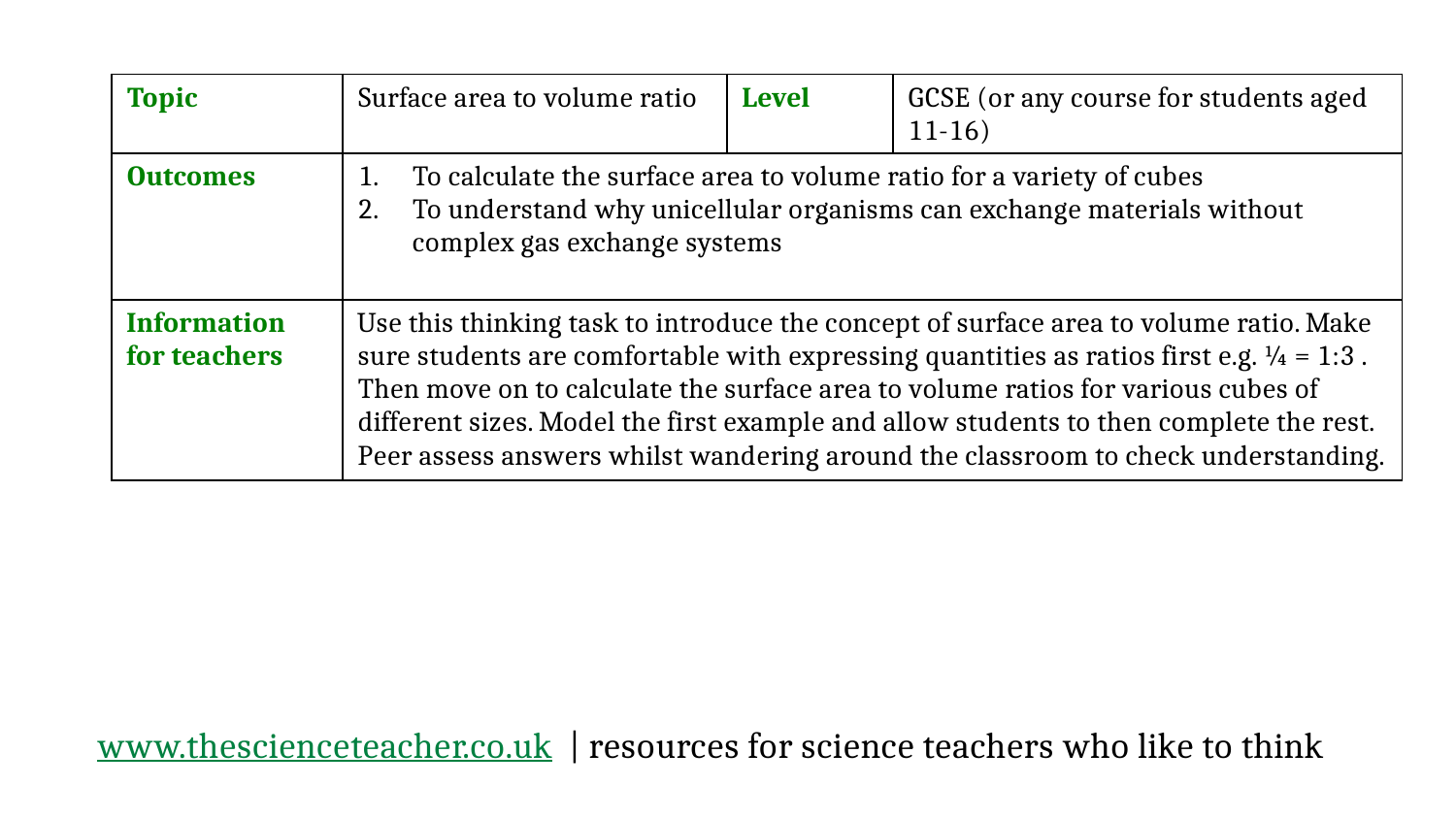

| Topic | Surface area to volume ratio | Level | GCSE (or any course for students aged 11-16) |
| --- | --- | --- | --- |
| Outcomes | To calculate the surface area to volume ratio for a variety of cubes To understand why unicellular organisms can exchange materials without complex gas exchange systems |  |  |
| Information for teachers | Use this thinking task to introduce the concept of surface area to volume ratio. Make sure students are comfortable with expressing quantities as ratios first e.g. ¼ = 1:3 . Then move on to calculate the surface area to volume ratios for various cubes of different sizes. Model the first example and allow students to then complete the rest. Peer assess answers whilst wandering around the classroom to check understanding. |  |  |
www.thescienceteacher.co.uk  | resources for science teachers who like to think